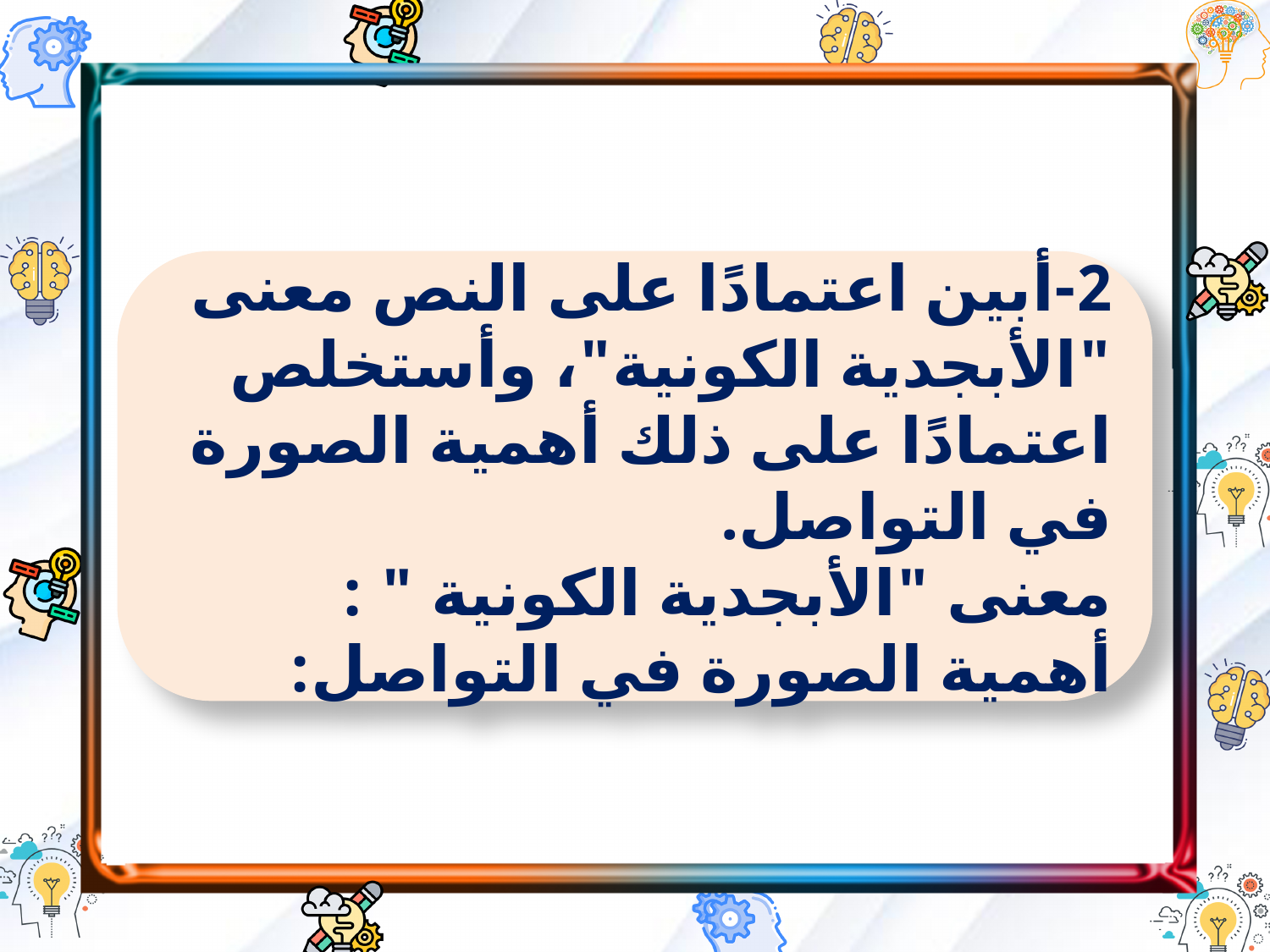

2-أبين اعتمادًا على النص معنى "الأبجدية الكونية"، وأستخلص اعتمادًا على ذلك أهمية الصورة في التواصل.
معنى "الأبجدية الكونية " :
أهمية الصورة في التواصل: